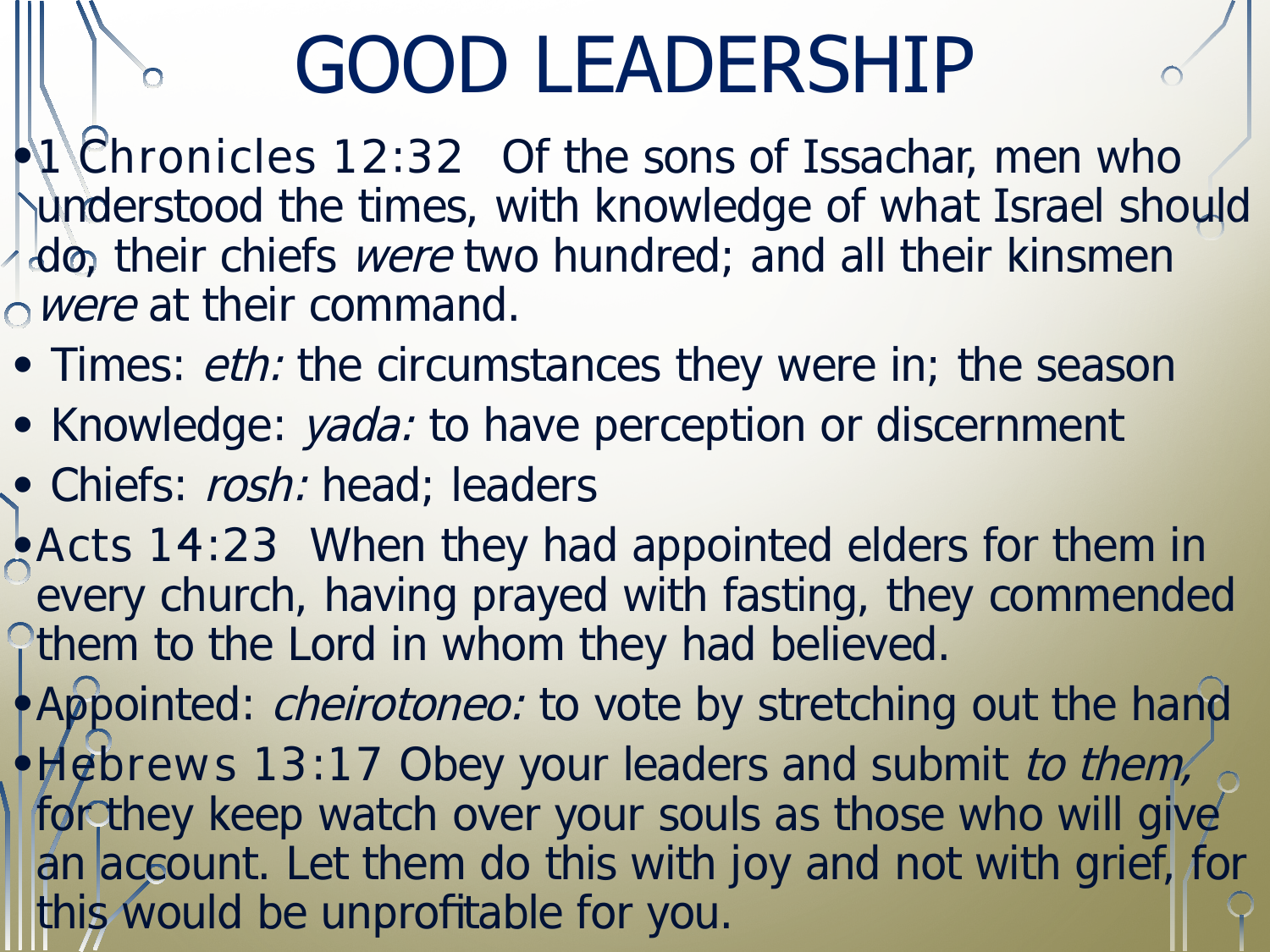

# GOOD LEADERSHIP
1 Chronicles 12:32   Of the sons of Issachar, men who understood the times, with knowledge of what Israel should do, their chiefs were two hundred; and all their kinsmen were at their command.
 Times: eth: the circumstances they were in; the season
 Knowledge: yada: to have perception or discernment
 Chiefs: rosh: head; leaders
Acts 14:23  When they had appointed elders for them in every church, having prayed with fasting, they commended them to the Lord in whom they had believed.
Appointed: cheirotoneo: to vote by stretching out the hand
Hebrews 13:17 Obey your leaders and submit to them, for they keep watch over your souls as those who will give an account. Let them do this with joy and not with grief, for this would be unprofitable for you.